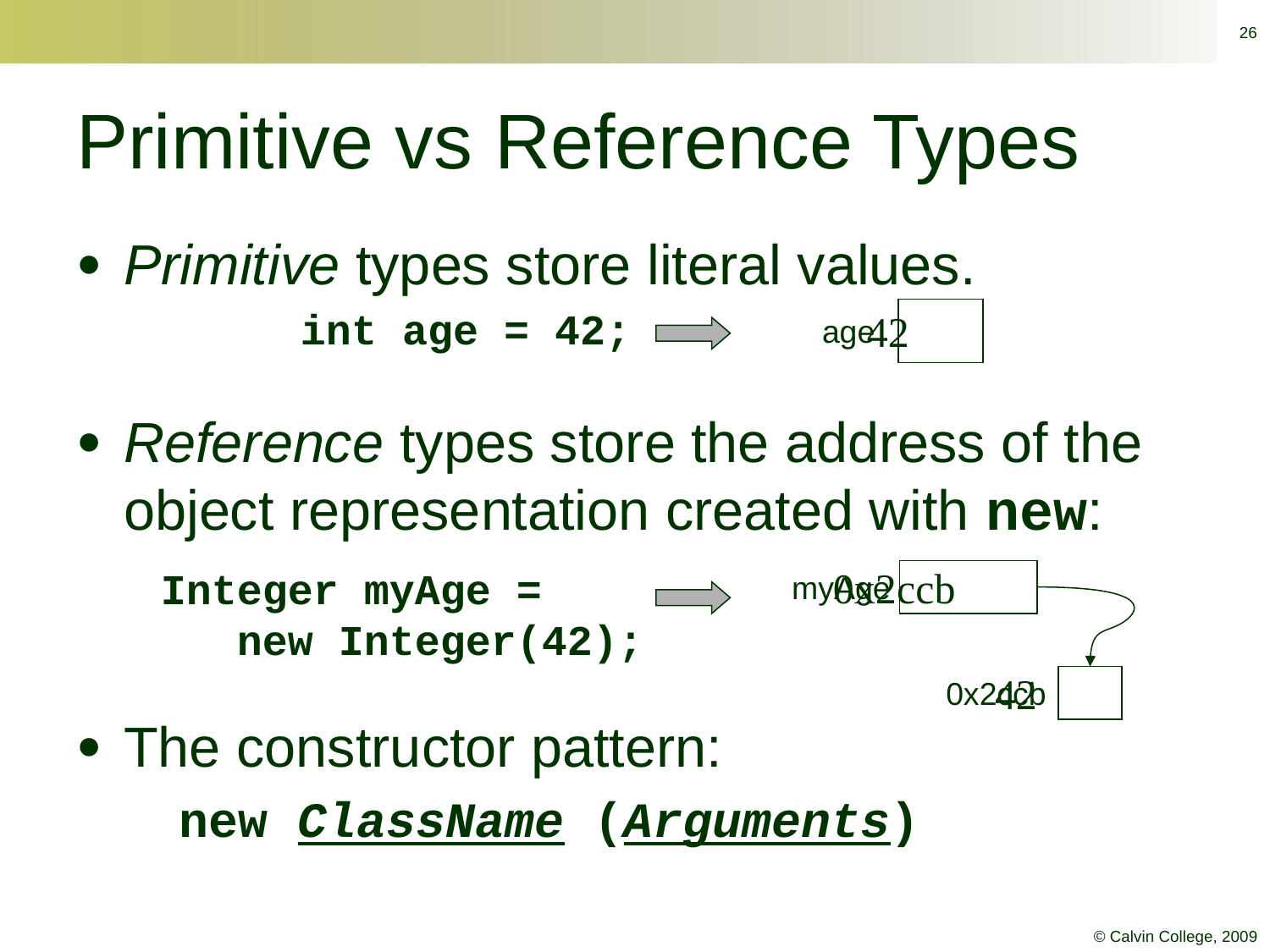

26
# Primitive vs Reference Types
Primitive types store literal values.

Reference types store the address of the object representation created with new:

The constructor pattern:
new ClassName (Arguments)
int age = 42;
42
age

0x2ccb
myAge
Integer myAge =
   new Integer(42);

42
0x2ccb